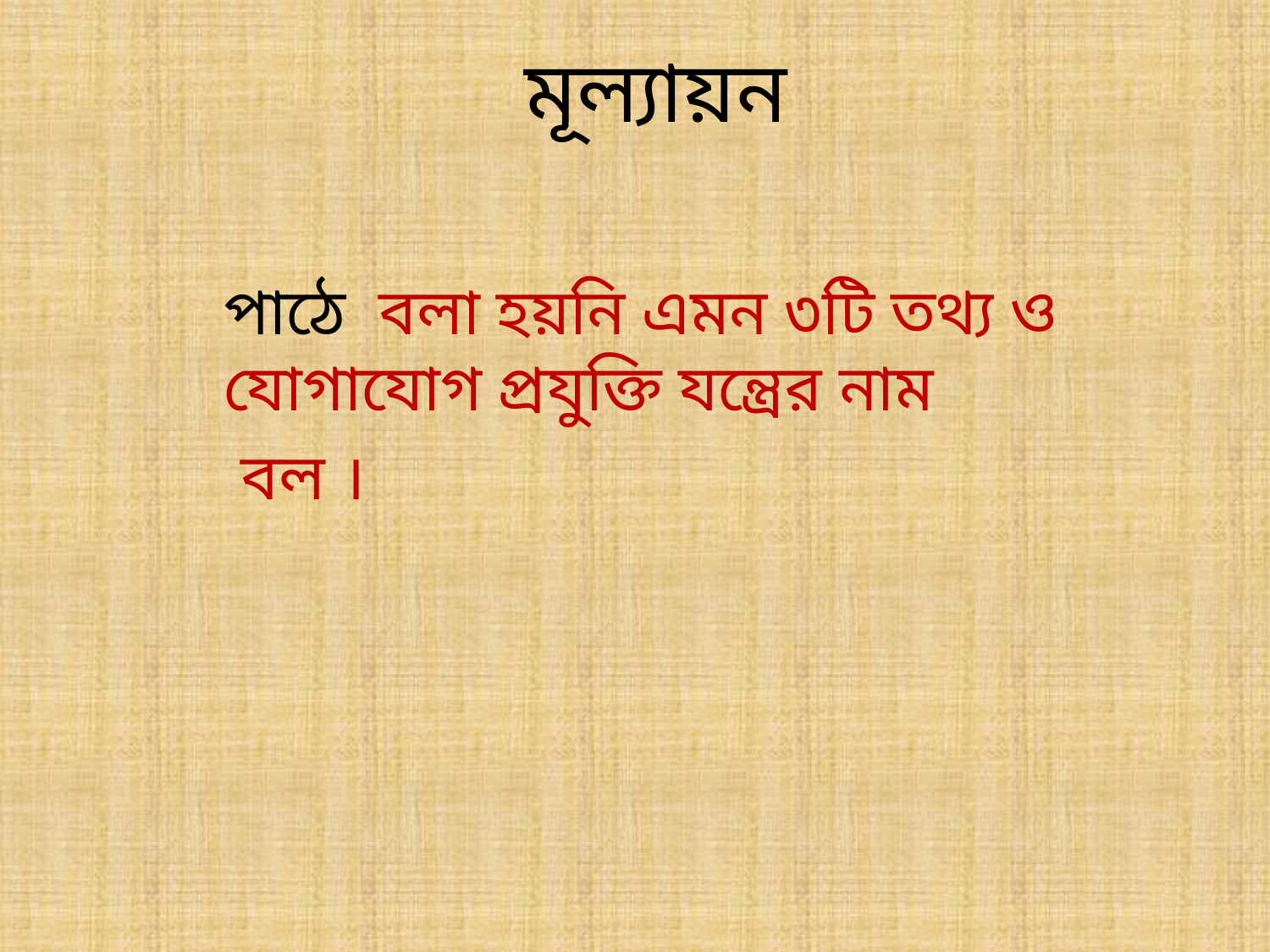

মূল্যায়ন

পাঠে  বলা হয়নি এমন ৩টি তথ্য ও যোগাযোগ প্রযুক্তি যন্ত্রের নাম
 বল ।